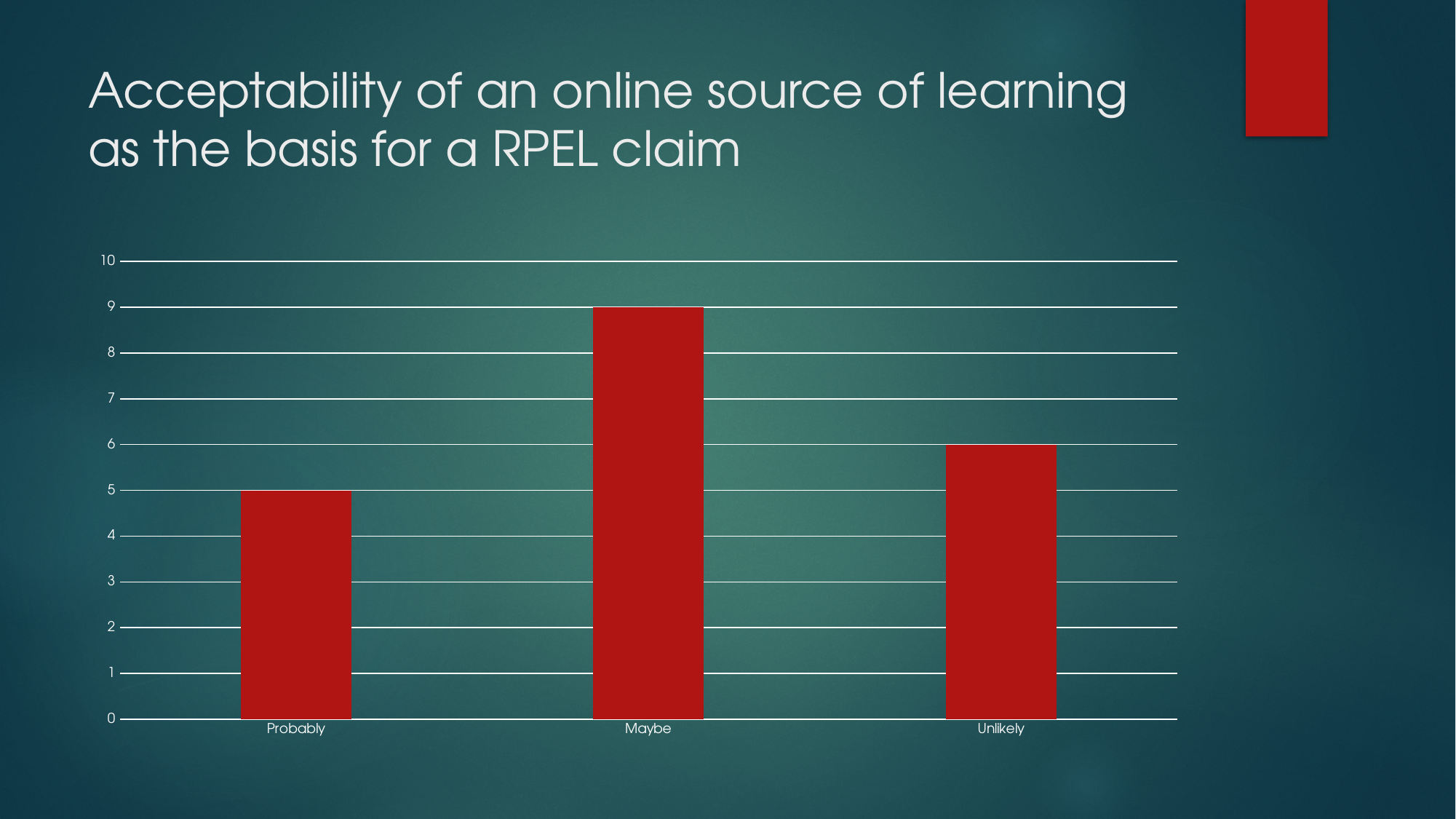

# Acceptability of an online source of learning as the basis for a RPEL claim

### Chart

| Category | Series 1 |
|---|---|
| Probably | 5.0 |
| Maybe | 9.0 |
| Unlikely | 6.0 |